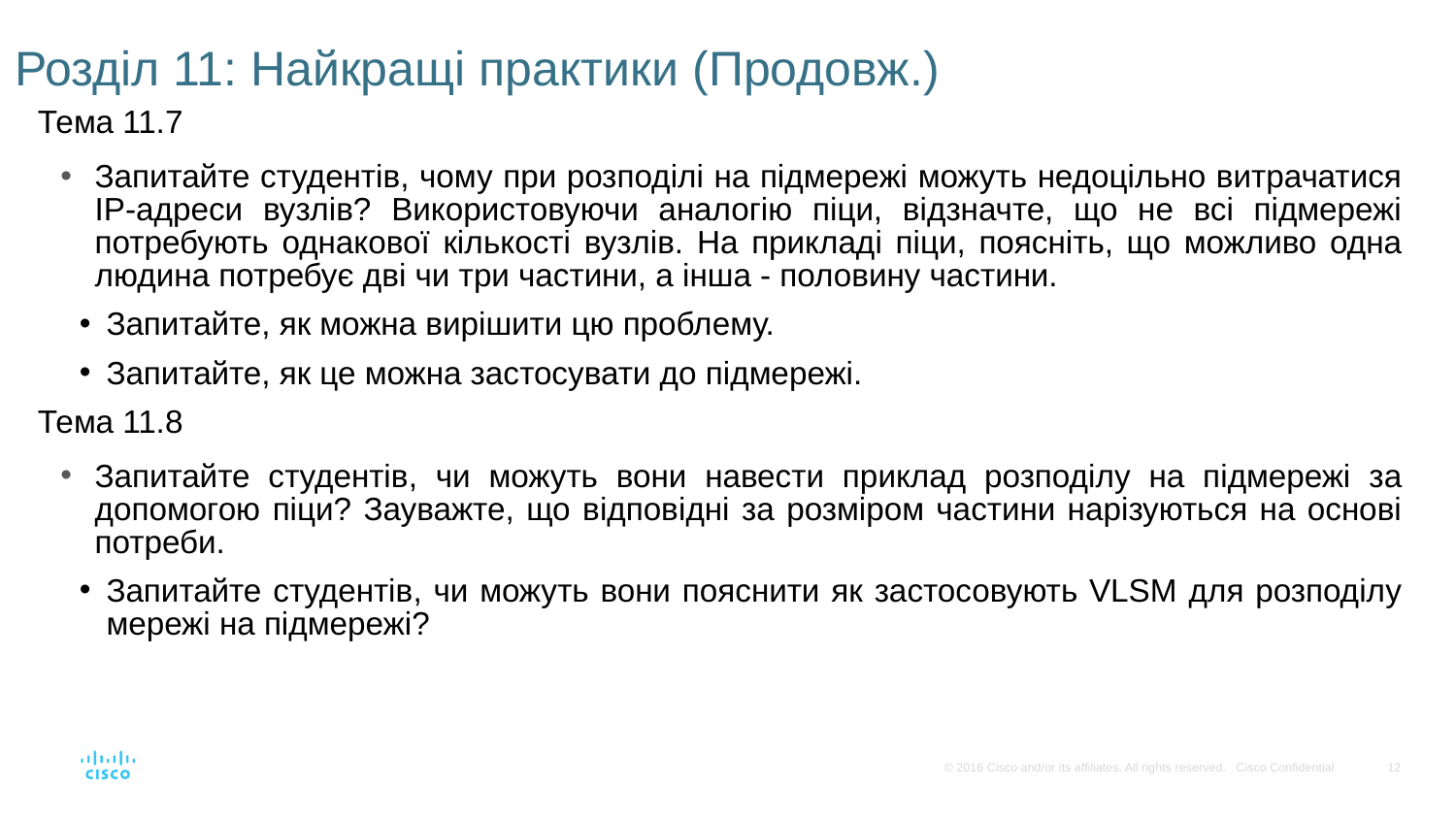

# Розділ 11: Найкращі практики (Продовж.)
Тема 11.7
Запитайте студентів, чому при розподілі на підмережі можуть недоцільно витрачатися IP-адреси вузлів? Використовуючи аналогію піци, відзначте, що не всі підмережі потребують однакової кількості вузлів. На прикладі піци, поясніть, що можливо одна людина потребує дві чи три частини, а інша - половину частини.
Запитайте, як можна вирішити цю проблему.
Запитайте, як це можна застосувати до підмережі.
Тема 11.8
Запитайте студентів, чи можуть вони навести приклад розподілу на підмережі за допомогою піци? Зауважте, що відповідні за розміром частини нарізуються на основі потреби.
Запитайте студентів, чи можуть вони пояснити як застосовують VLSM для розподілу мережі на підмережі?